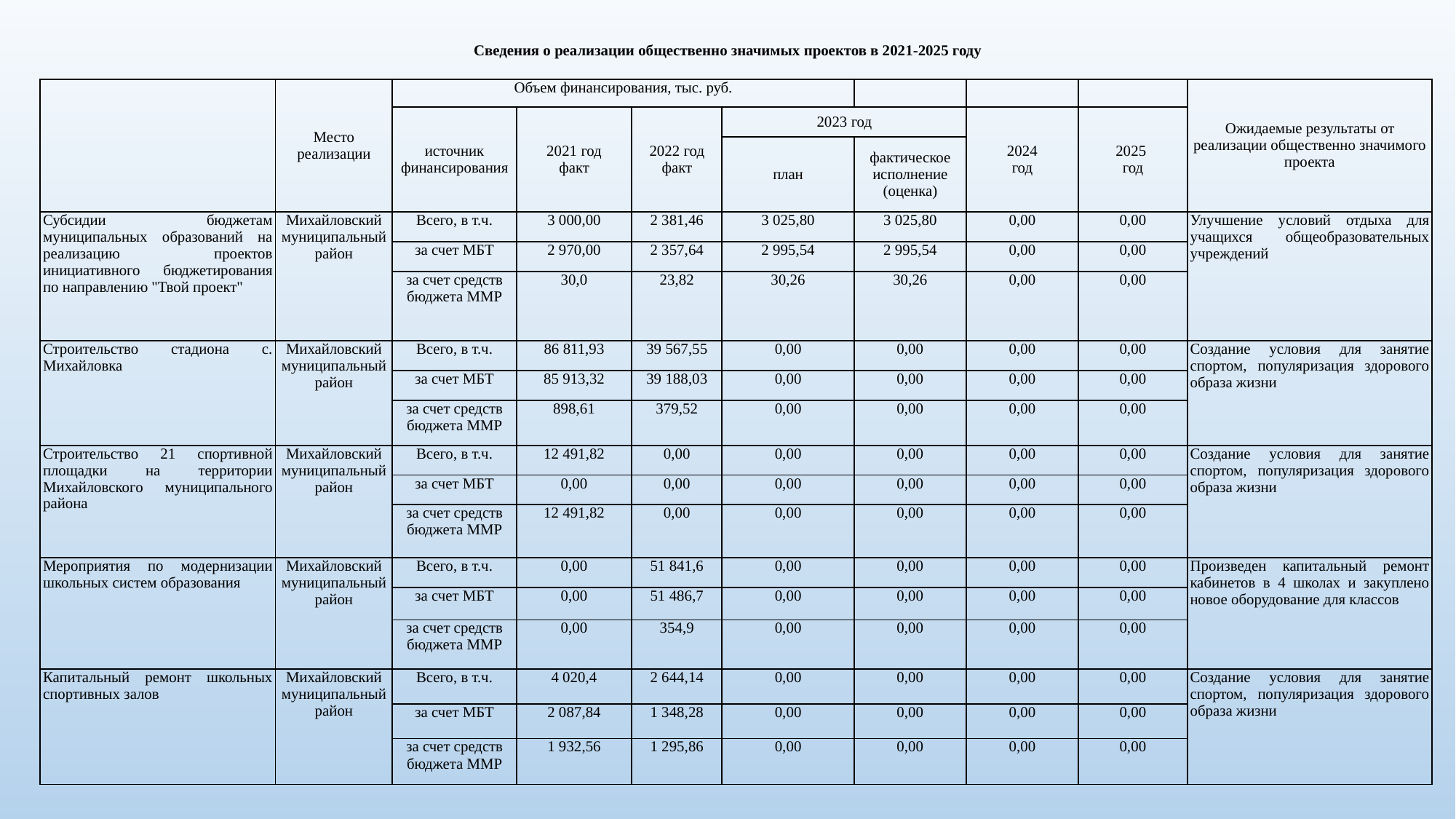

# Сведения о реализации общественно значимых проектов в 2021-2025 году
|  | Место реализации | Объем финансирования, тыс. руб. |  |  |  |  |  |  | Ожидаемые результаты от реализации общественно значимого проекта |
| --- | --- | --- | --- | --- | --- | --- | --- | --- | --- |
|  |  | источник финансирования | 2021 год факт | 2022 год факт | 2023 год |  | 2024 год | 2025 год |  |
|  |  |  |  |  | план | фактическое исполнение (оценка) |  |  |  |
| Субсидии бюджетам муниципальных образований на реализацию проектов инициативного бюджетирования по направлению "Твой проект" | Михайловский муниципальный район | Всего, в т.ч. | 3 000,00 | 2 381,46 | 3 025,80 | 3 025,80 | 0,00 | 0,00 | Улучшение условий отдыха для учащихся общеобразовательных учреждений |
|  |  | за счет МБТ | 2 970,00 | 2 357,64 | 2 995,54 | 2 995,54 | 0,00 | 0,00 |  |
|  |  | за счет средств бюджета ММР | 30,0 | 23,82 | 30,26 | 30,26 | 0,00 | 0,00 |  |
| Строительство стадиона с. Михайловка | Михайловский муниципальный район | Всего, в т.ч. | 86 811,93 | 39 567,55 | 0,00 | 0,00 | 0,00 | 0,00 | Создание условия для занятие спортом, популяризация здорового образа жизни |
|  |  | за счет МБТ | 85 913,32 | 39 188,03 | 0,00 | 0,00 | 0,00 | 0,00 |  |
|  |  | за счет средств бюджета ММР | 898,61 | 379,52 | 0,00 | 0,00 | 0,00 | 0,00 |  |
| Строительство 21 спортивной площадки на территории Михайловского муниципального района | Михайловский муниципальный район | Всего, в т.ч. | 12 491,82 | 0,00 | 0,00 | 0,00 | 0,00 | 0,00 | Создание условия для занятие спортом, популяризация здорового образа жизни |
|  |  | за счет МБТ | 0,00 | 0,00 | 0,00 | 0,00 | 0,00 | 0,00 |  |
|  |  | за счет средств бюджета ММР | 12 491,82 | 0,00 | 0,00 | 0,00 | 0,00 | 0,00 |  |
| Мероприятия по модернизации школьных систем образования | Михайловский муниципальный район | Всего, в т.ч. | 0,00 | 51 841,6 | 0,00 | 0,00 | 0,00 | 0,00 | Произведен капитальный ремонт кабинетов в 4 школах и закуплено новое оборудование для классов |
|  |  | за счет МБТ | 0,00 | 51 486,7 | 0,00 | 0,00 | 0,00 | 0,00 |  |
|  |  | за счет средств бюджета ММР | 0,00 | 354,9 | 0,00 | 0,00 | 0,00 | 0,00 |  |
| Капитальный ремонт школьных спортивных залов | Михайловский муниципальный район | Всего, в т.ч. | 4 020,4 | 2 644,14 | 0,00 | 0,00 | 0,00 | 0,00 | Создание условия для занятие спортом, популяризация здорового образа жизни |
|  |  | за счет МБТ | 2 087,84 | 1 348,28 | 0,00 | 0,00 | 0,00 | 0,00 |  |
|  |  | за счет средств бюджета ММР | 1 932,56 | 1 295,86 | 0,00 | 0,00 | 0,00 | 0,00 |  |